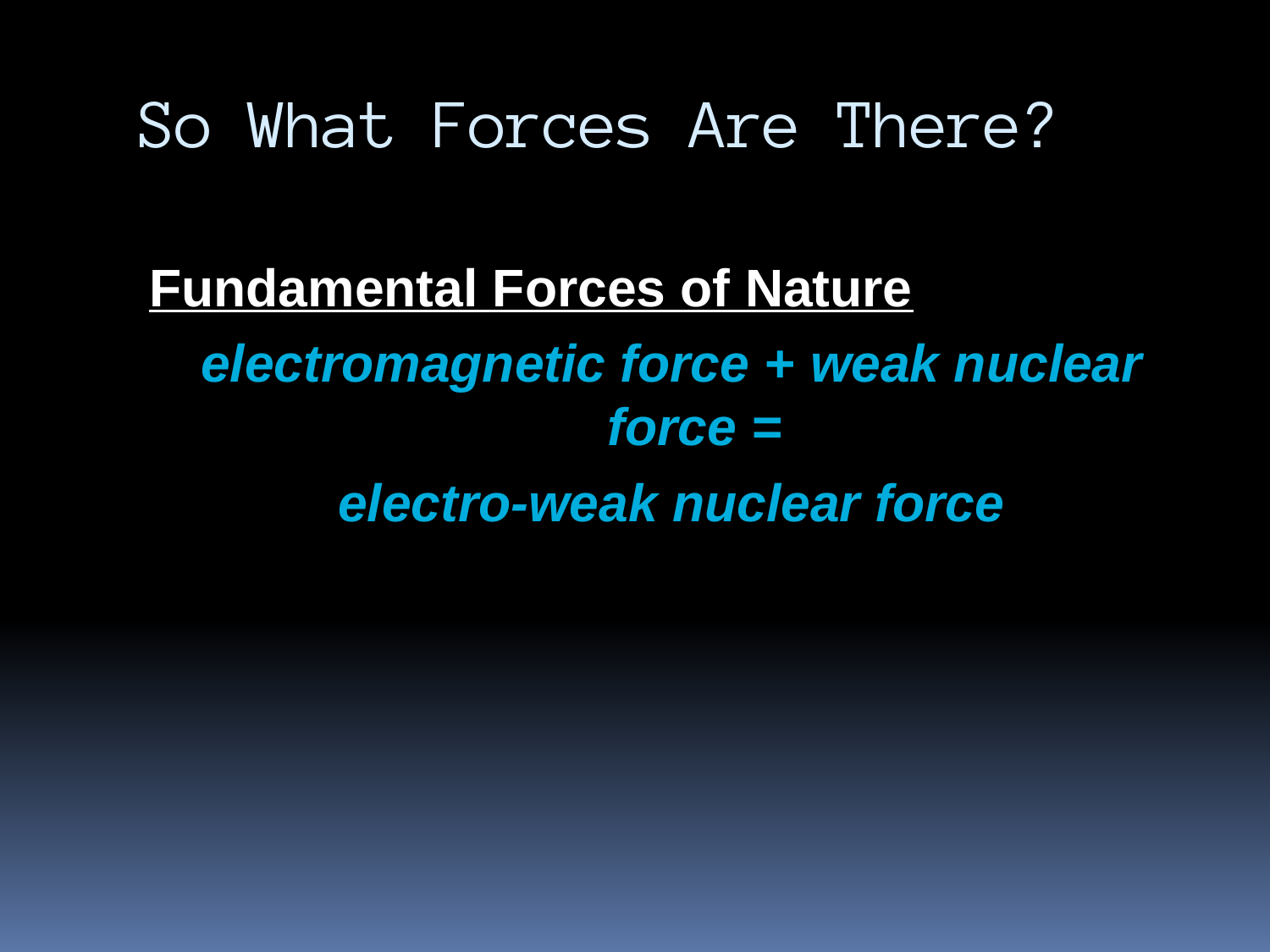

# So What Forces Are There?
Fundamental Forces of Nature
electromagnetic force + weak nuclear force =
electro-weak nuclear force